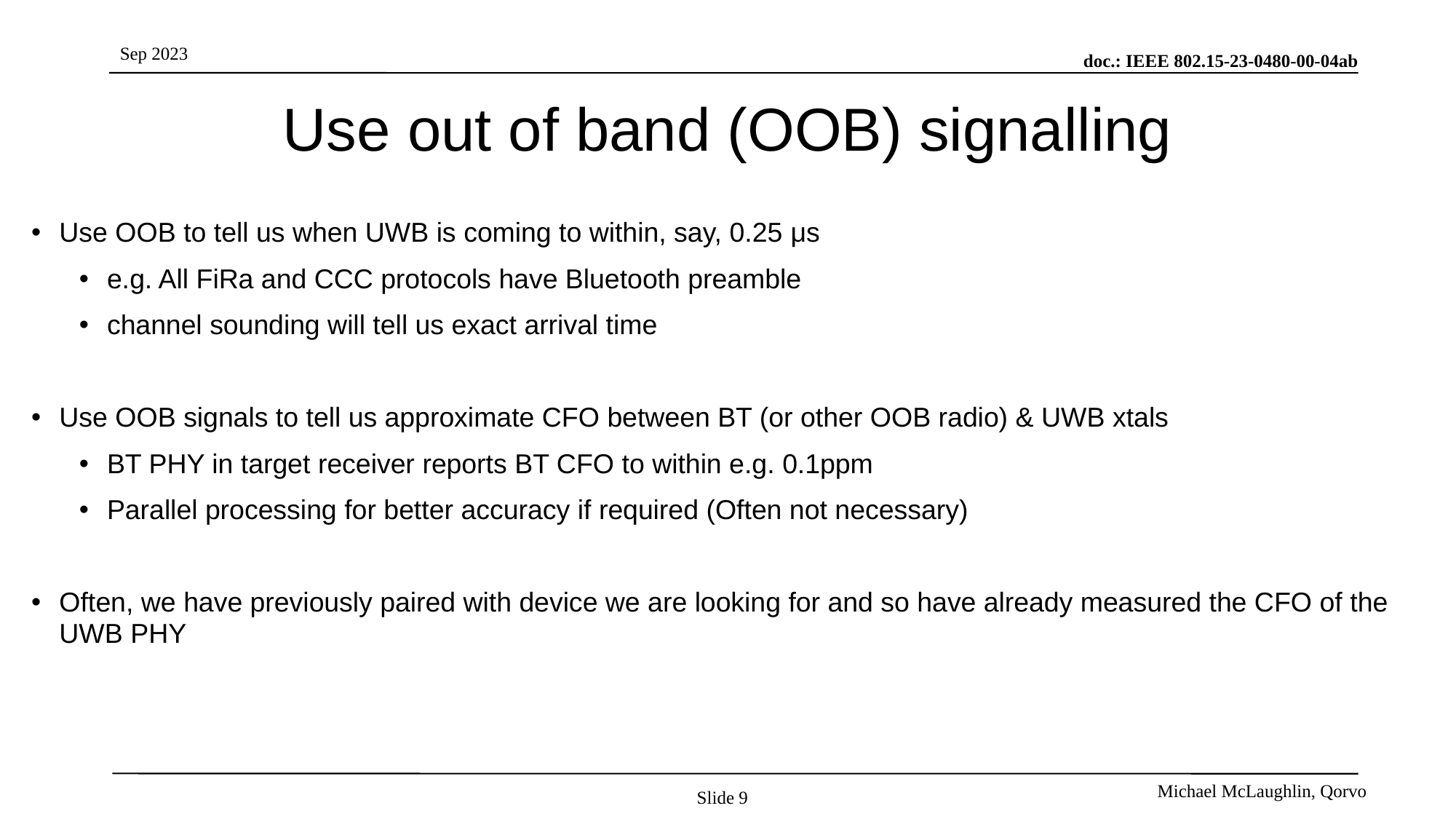

# Use out of band (OOB) signalling

Use OOB to tell us when UWB is coming to within, say, 0.25 μs
e.g. All FiRa and CCC protocols have Bluetooth preamble
channel sounding will tell us exact arrival time

Use OOB signals to tell us approximate CFO between BT (or other OOB radio) & UWB xtals
BT PHY in target receiver reports BT CFO to within e.g. 0.1ppm
Parallel processing for better accuracy if required (Often not necessary)

Often, we have previously paired with device we are looking for and so have already measured the CFO of the UWB PHY
Slide 9